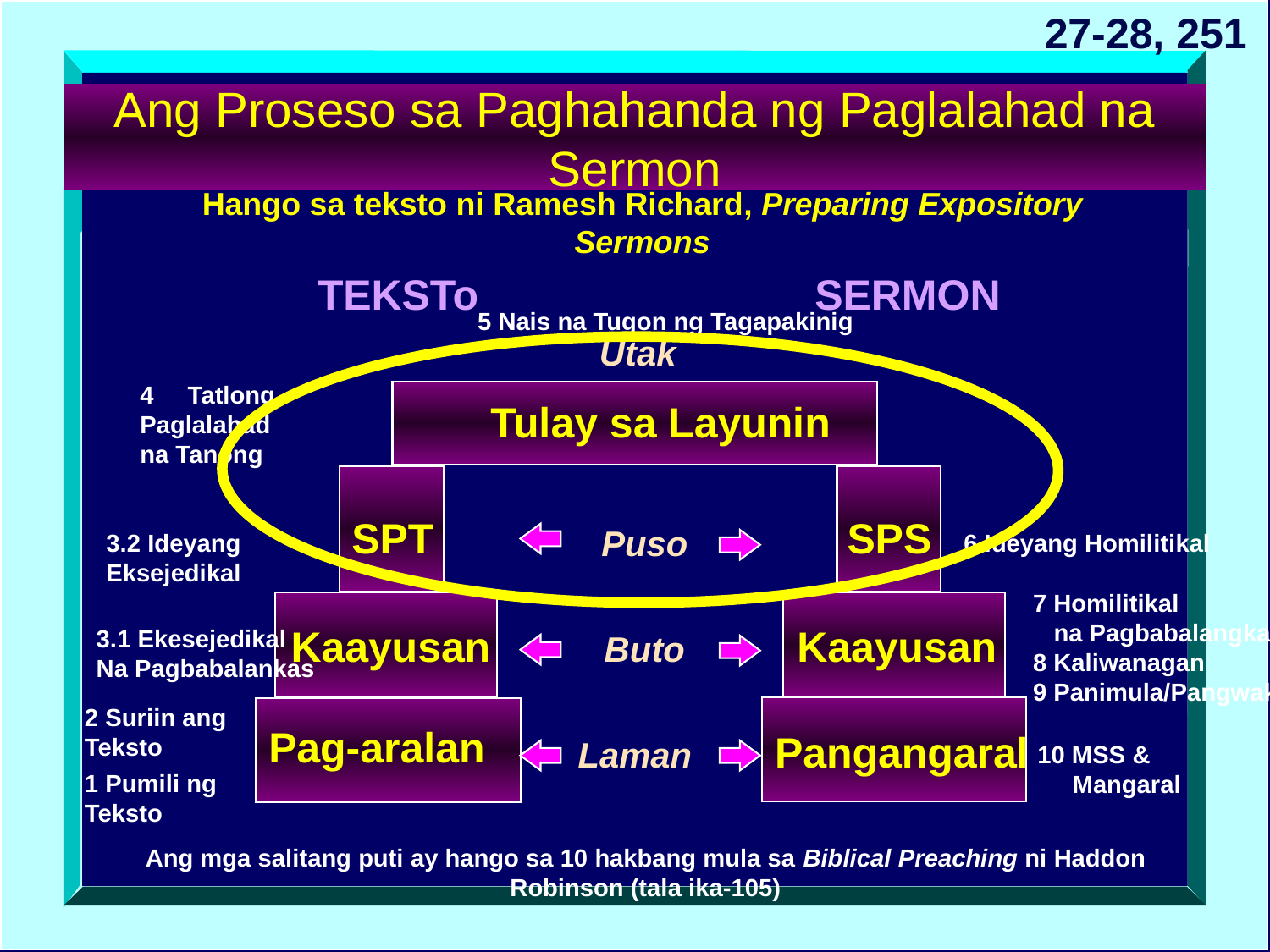

27-28, 251
# Ang Proseso sa Paghahanda ng Paglalahad na Sermon
Hango sa teksto ni Ramesh Richard, Preparing Expository Sermons
TEKSTo
SERMON
5 Nais na Tugon ng Tagapakinig
Utak

Tatlong
Paglalahad
na Tanong

Tulay sa Layunin

SPT
SPS
Puso
3.2 Ideyang
Eksejedikal
6 Ideyang Homilitikal

7 Homilitikal
   na Pagbabalangkas
8 Kaliwanagan
9 Panimula/Pangwakas

Kaayusan
Kaayusan
3.1 Ekesejedikal
Na Pagbabalankas
Buto

2 Suriin ang Teksto

Pag-aralan
Pangangaral
Laman
10 MSS &
     Mangaral

1 Pumili ng Teksto
Ang mga salitang puti ay hango sa 10 hakbang mula sa Biblical Preaching ni Haddon Robinson (tala ika-105)